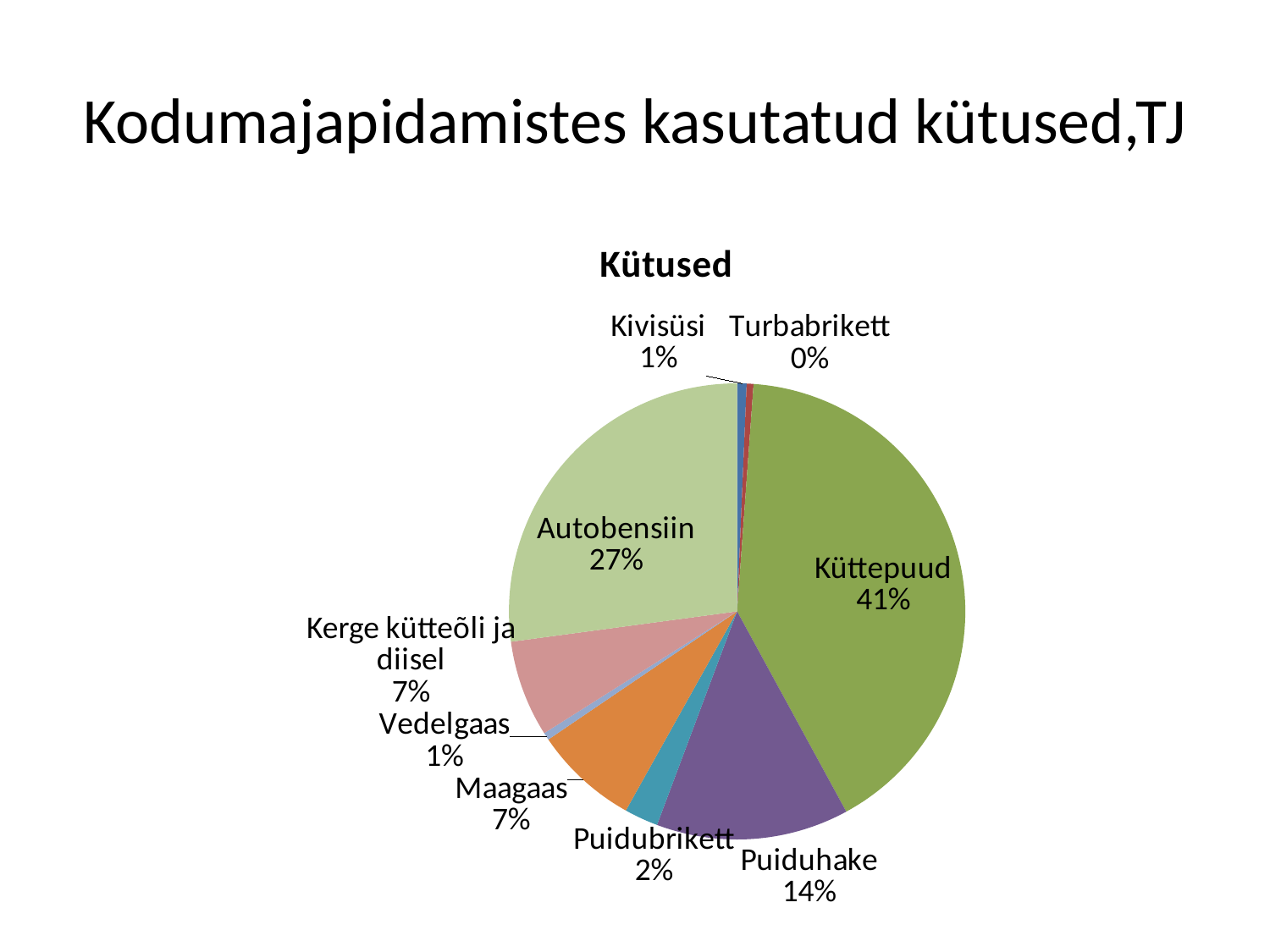

# Kodumajapidamistes kasutatud kütused,TJ

### Chart:

| Category | Kütused |
|---|---|
| Kivisüsi | 209.0 |
| Turbabrikett | 150.0 |
| Küttepuud | 12713.0 |
| Puiduhake | 4243.0 |
| Puidubrikett | 745.0 |
| Maagaas | 2299.0 |
| Vedelgaas | 164.0 |
| Kerge kütteõli ja diisel | 2126.0 |
| Autobensiin | 8431.0 |